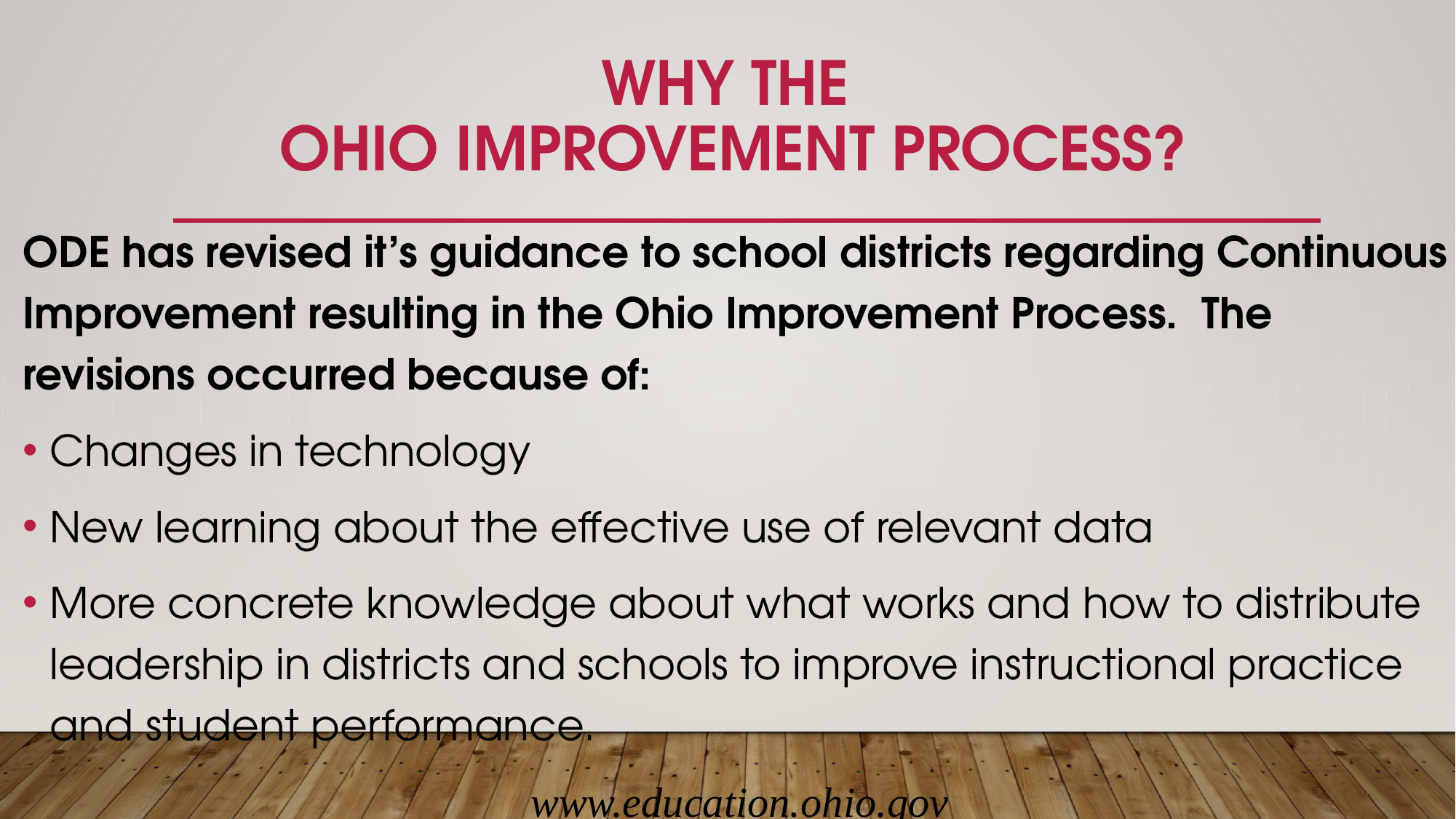

# WHY THE OHIO IMPROVEMENT PROCESS?
ODE has revised it’s guidance to school districts regarding Continuous Improvement resulting in the Ohio Improvement Process.  The revisions occurred because of:
Changes in technology
New learning about the effective use of relevant data
More concrete knowledge about what works and how to distribute leadership in districts and schools to improve instructional practice and student performance.
www.education.ohio.gov